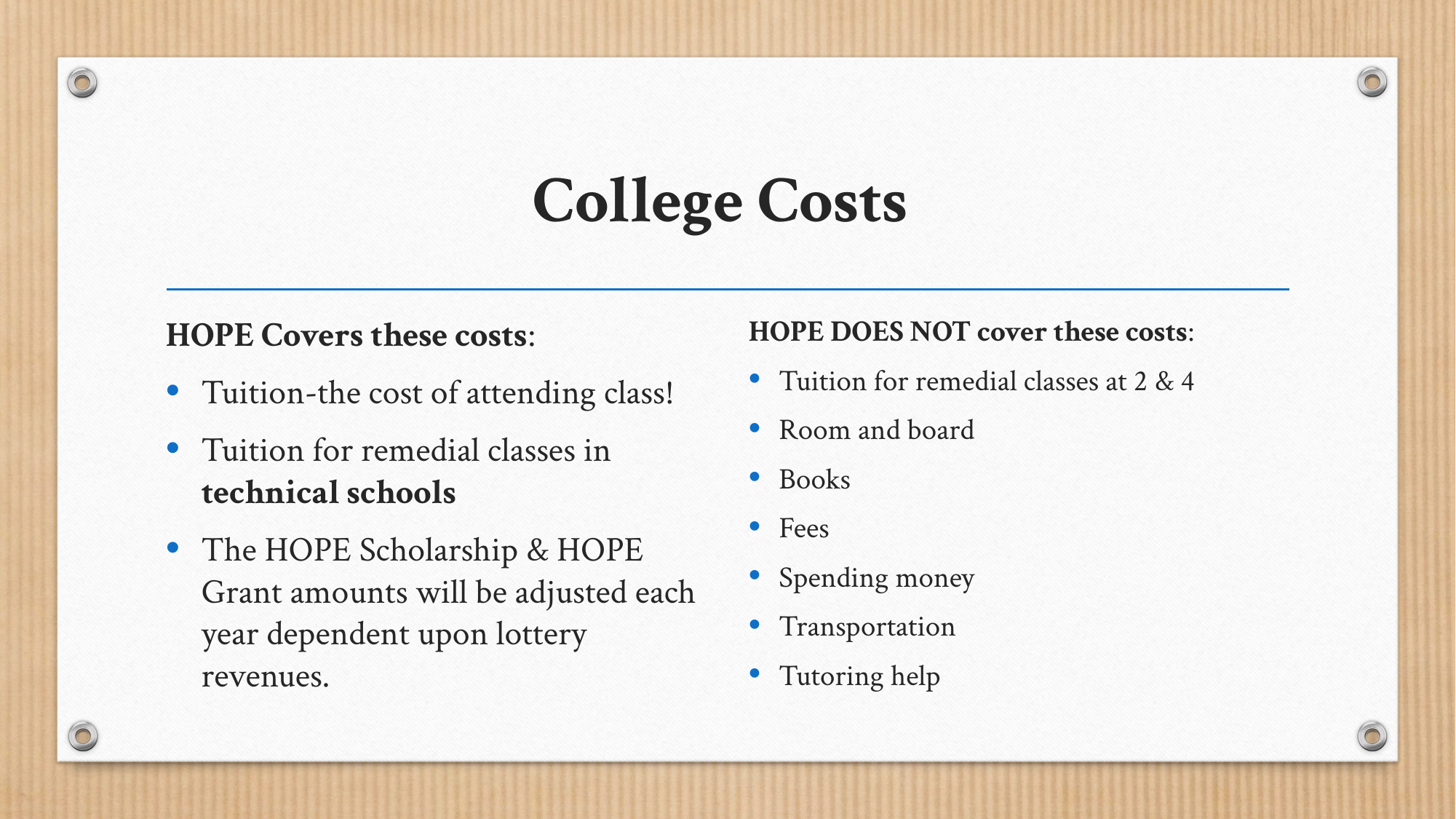

# College Costs
HOPE Covers these costs:
Tuition-the cost of attending class!
Tuition for remedial classes in technical schools
The HOPE Scholarship & HOPE Grant amounts will be adjusted each year dependent upon lottery revenues.
HOPE DOES NOT cover these costs:
Tuition for remedial classes at 2 & 4
Room and board
Books
Fees
Spending money
Transportation
Tutoring help